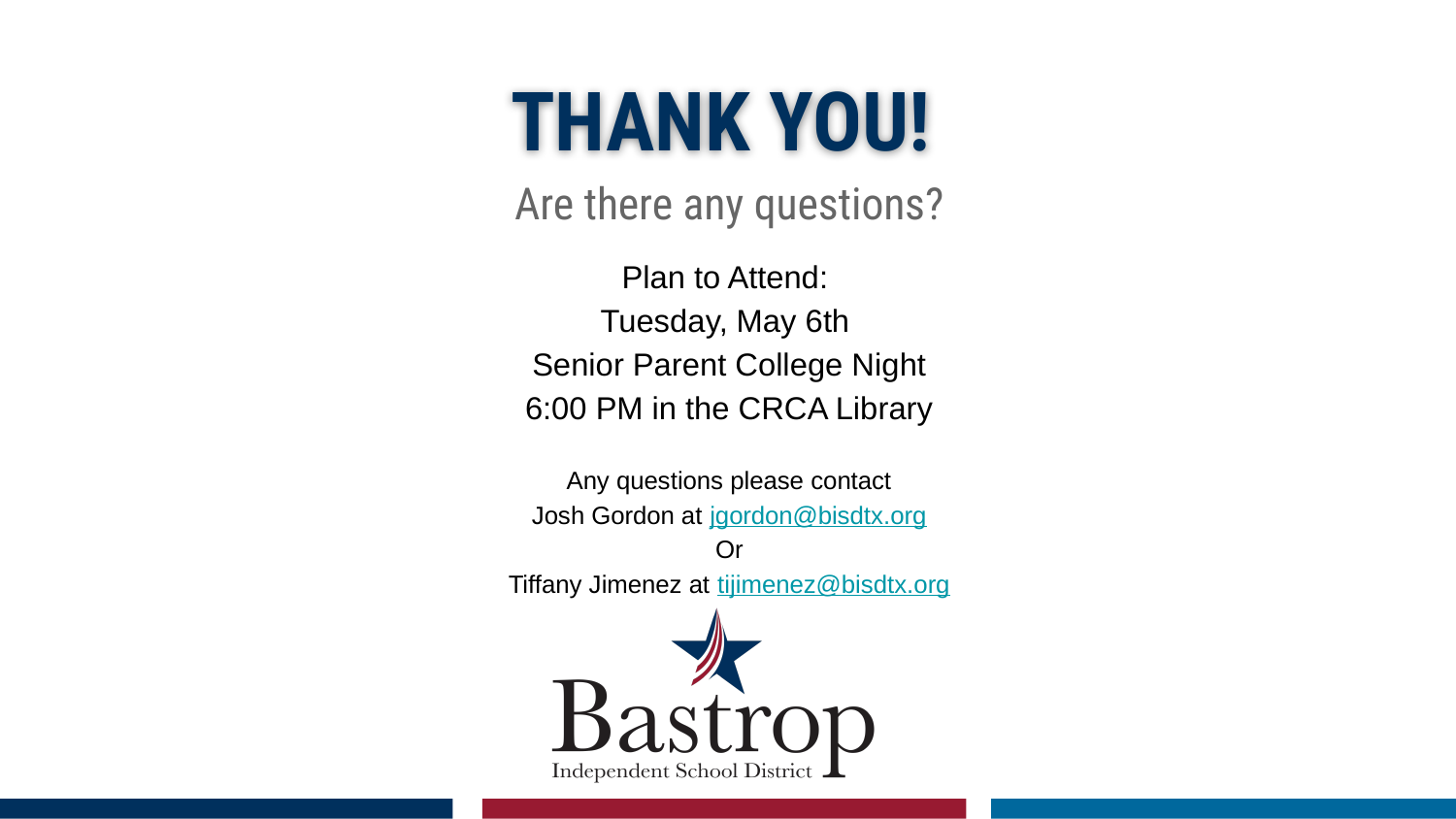

# THANK YOU!
Are there any questions?

Plan to Attend:
Tuesday, May 6th
Senior Parent College Night
6:00 PM in the CRCA Library

Any questions please contact
Josh Gordon at jgordon@bisdtx.org
Or
Tiffany Jimenez at tijimenez@bisdtx.org